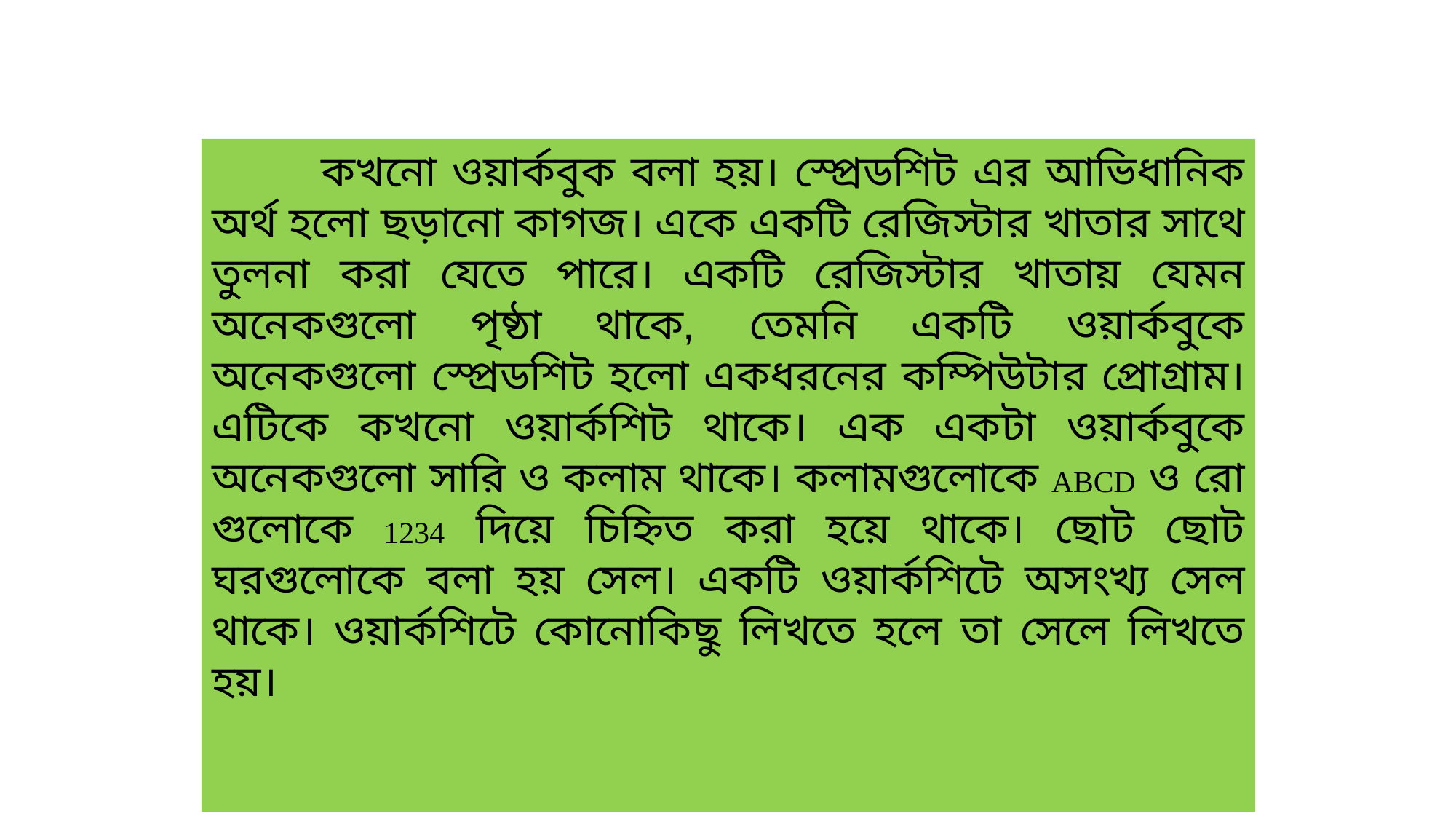

কখনো ওয়ার্কবুক বলা হয়। স্প্রেডশিট এর আভিধানিক অর্থ হলো ছড়ানো কাগজ। একে একটি রেজিস্টার খাতার সাথে তুলনা করা যেতে পারে। একটি রেজিস্টার খাতায় যেমন অনেকগুলো পৃষ্ঠা থাকে, তেমনি একটি ওয়ার্কবুকে অনেকগুলো স্প্রেডশিট হলো একধরনের কম্পিউটার প্রোগ্রাম। এটিকে কখনো ওয়ার্কশিট থাকে। এক একটা ওয়ার্কবুকে অনেকগুলো সারি ও কলাম থাকে। কলামগুলোকে ABCD ও রো গুলোকে 1234 দিয়ে চিহ্নিত করা হয়ে থাকে। ছোট ছোট ঘরগুলোকে বলা হয় সেল। একটি ওয়ার্কশিটে অসংখ্য সেল থাকে। ওয়ার্কশিটে কোনোকিছু লিখতে হলে তা সেলে লিখতে হয়।